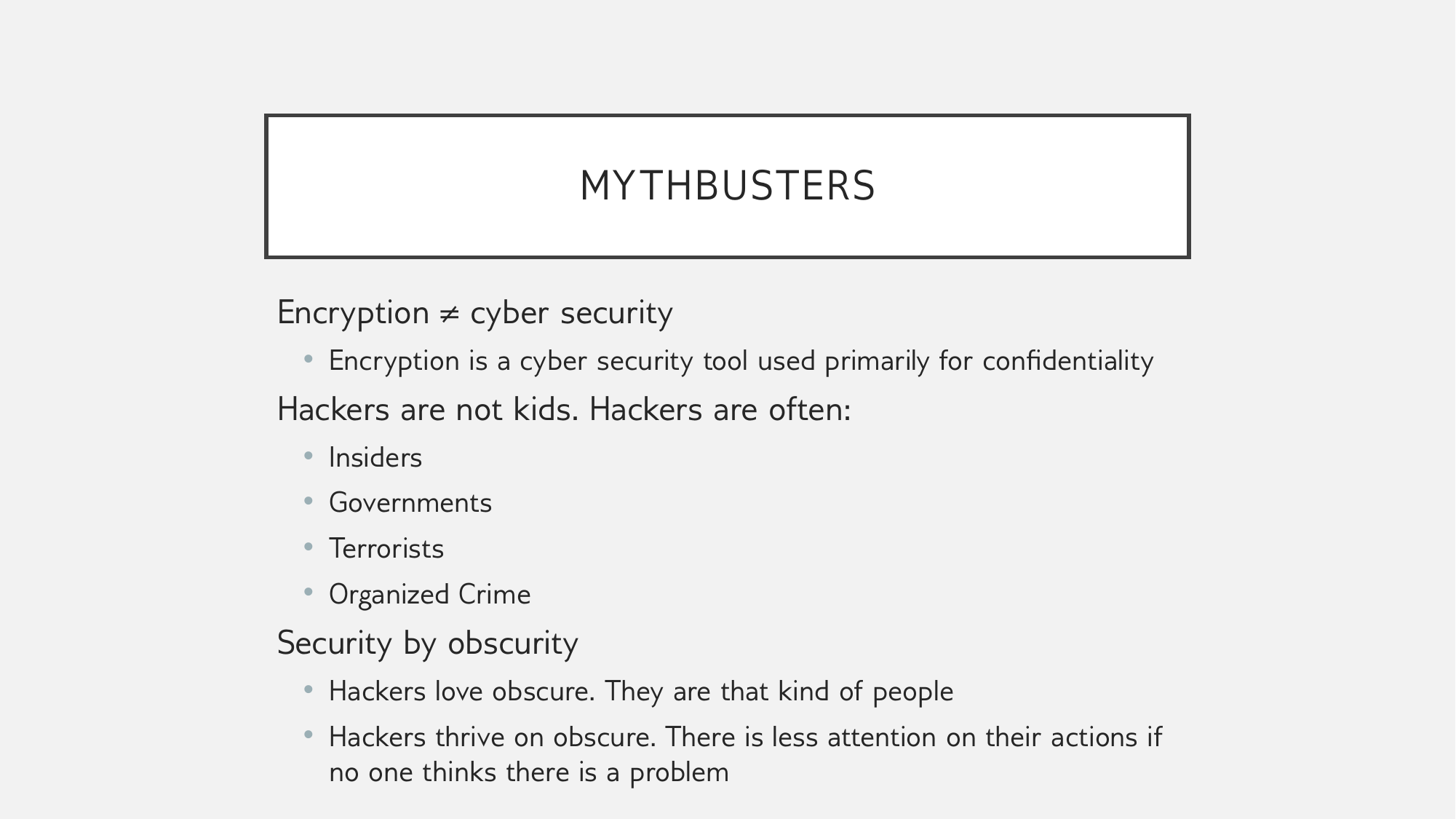

# Mythbusters
Encryption ≠ cyber security
Encryption is a cyber security tool used primarily for confidentiality
Hackers are not kids. Hackers are often:
Insiders
Governments
Terrorists
Organized Crime
Security by obscurity
Hackers love obscure. They are that kind of people
Hackers thrive on obscure. There is less attention on their actions if no one thinks there is a problem